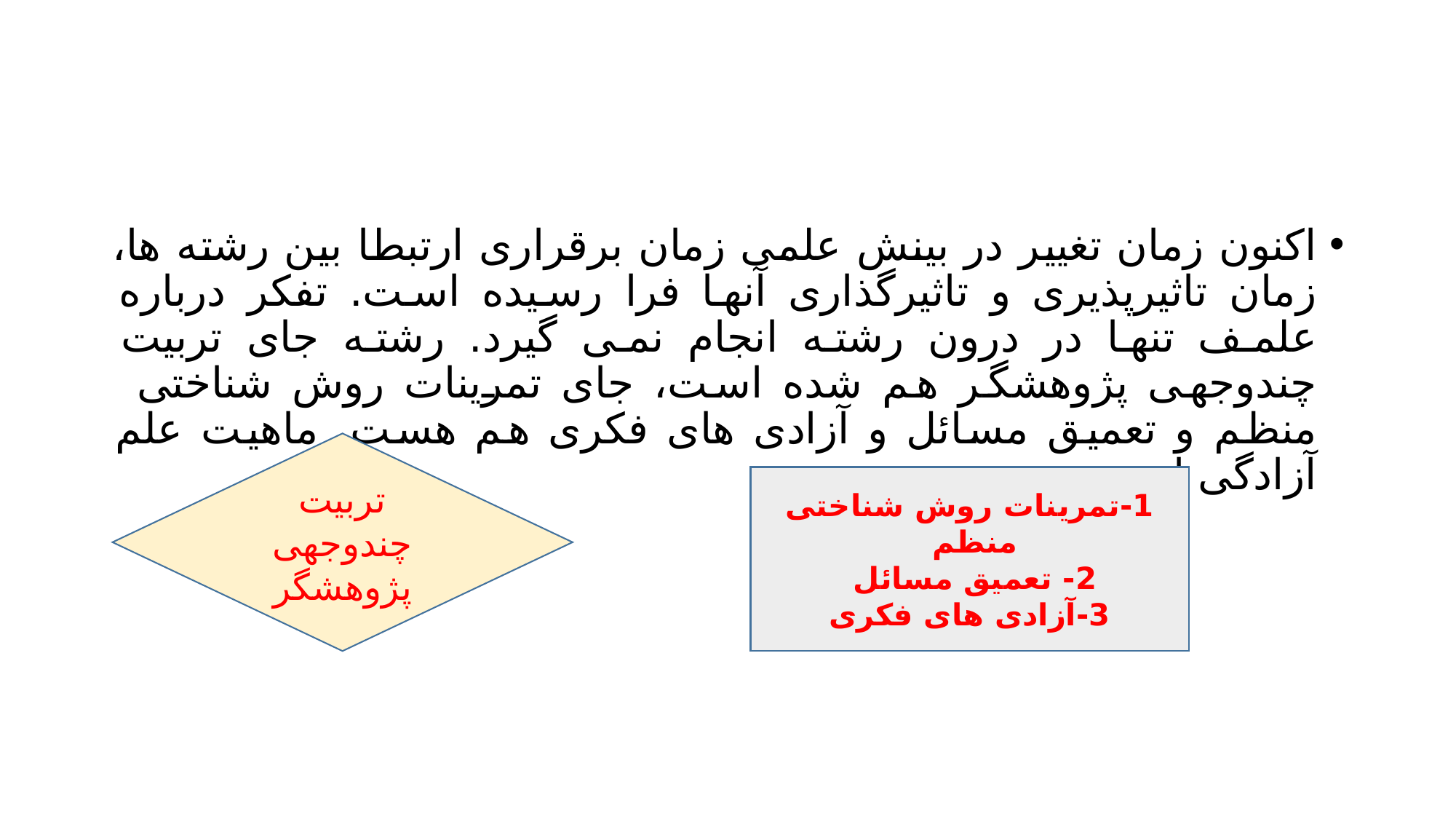

#
اکنون زمان تغییر در بینش علمی زمان برقراری ارتبطا بین رشته ها، زمان تاثیرپذیری و تاثیرگذاری آنها فرا رسیده است. تفکر درباره علمف تنها در درون رشته انجام نمی گیرد. رشته جای تربیت چندوجهی پژوهشگر هم شده است، جای تمرینات روش شناختی  منظم و تعمیق مسائل و آزادی های فکری هم هست. ماهیت علم آزادگی است.
تربیت چندوجهی پژوهشگر
1-تمرینات روش شناختی منظم
2- تعمیق مسائل
3-آزادی های فکری